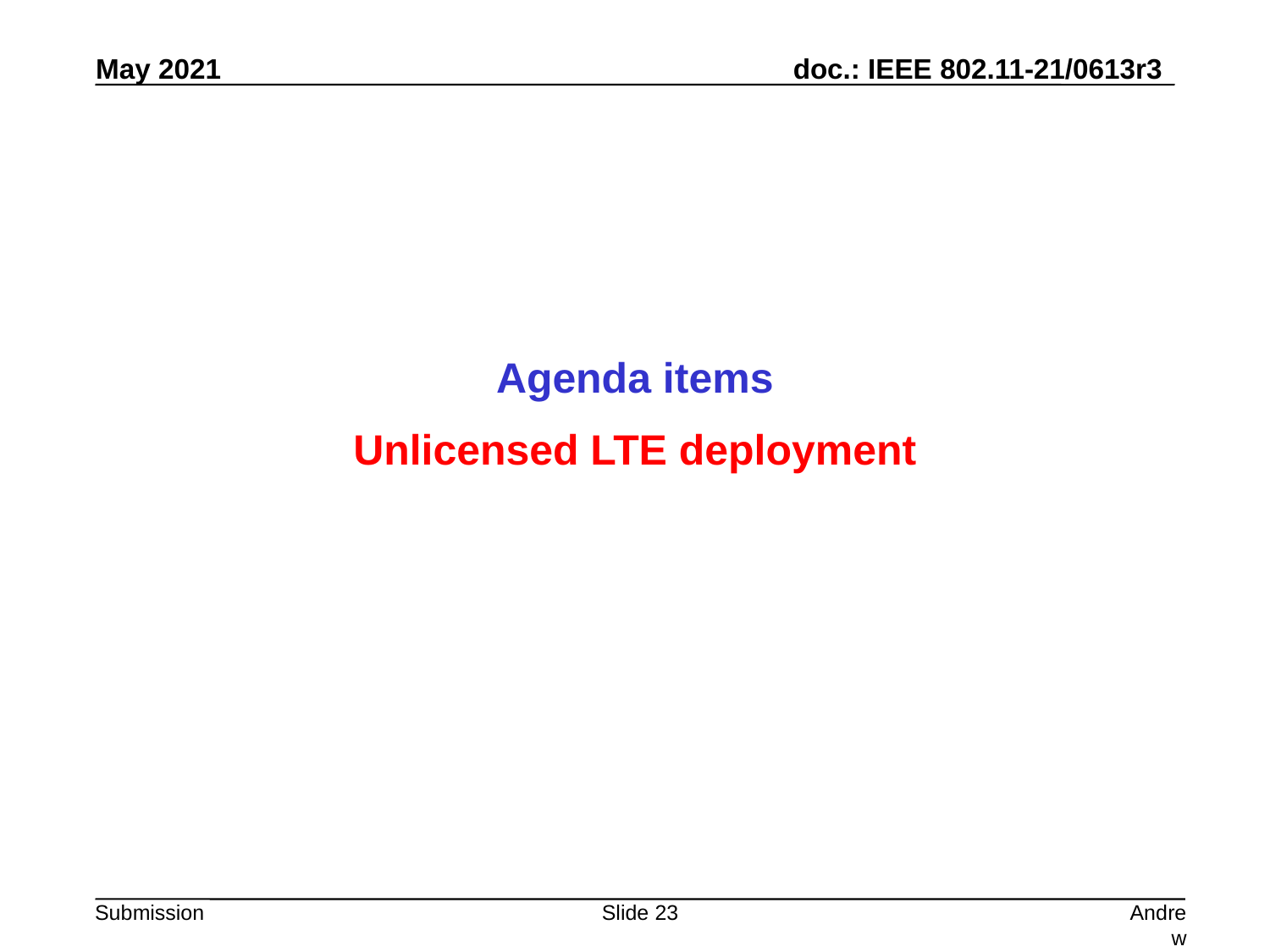

Agenda items
Unlicensed LTE deployment
Slide 23
Andrew Myles, Cisco